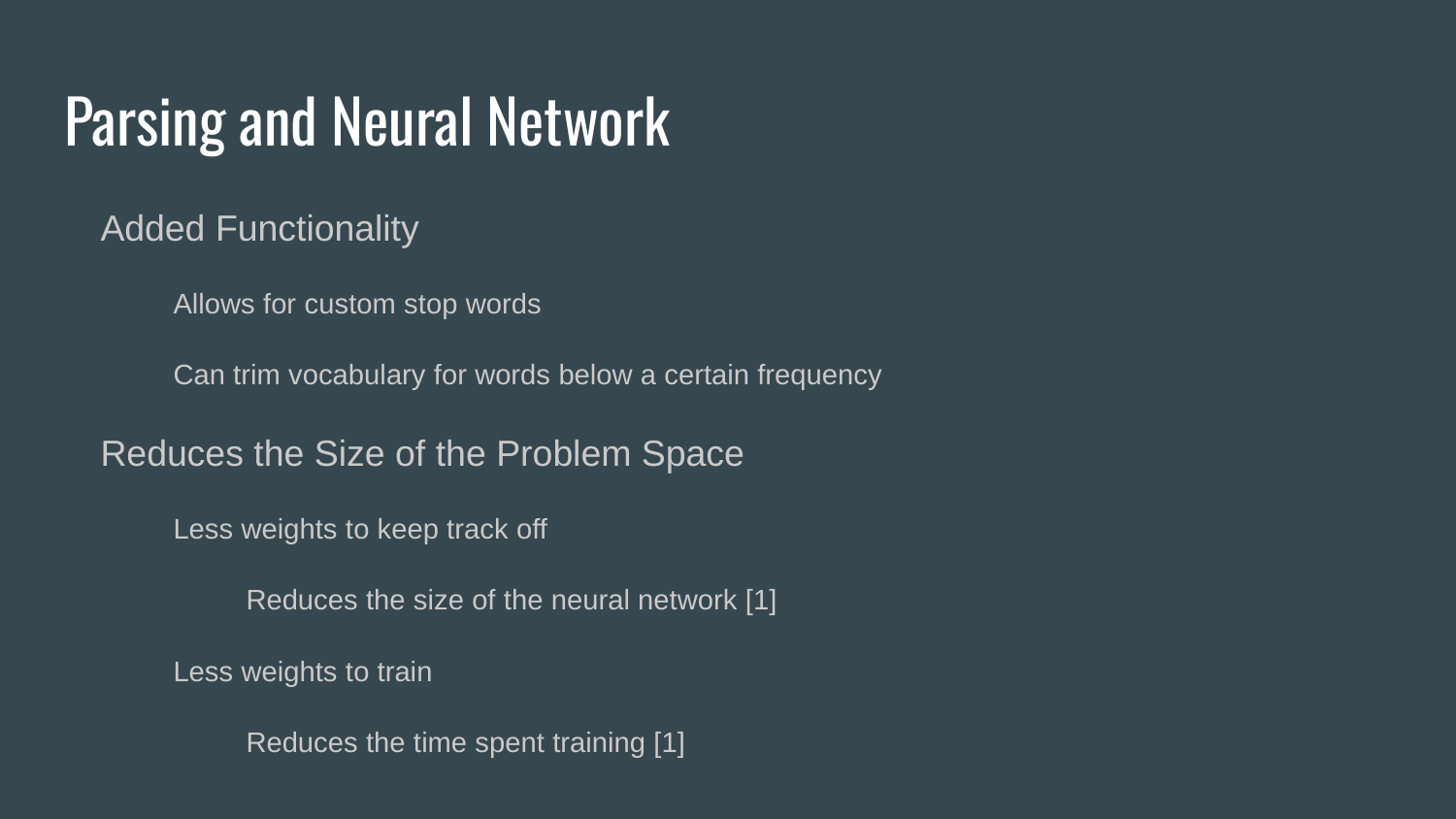

# Parsing and Neural Network
Added Functionality
Allows for custom stop words
Can trim vocabulary for words below a certain frequency
Reduces the Size of the Problem Space
Less weights to keep track off
Reduces the size of the neural network [1]
Less weights to train
Reduces the time spent training [1]